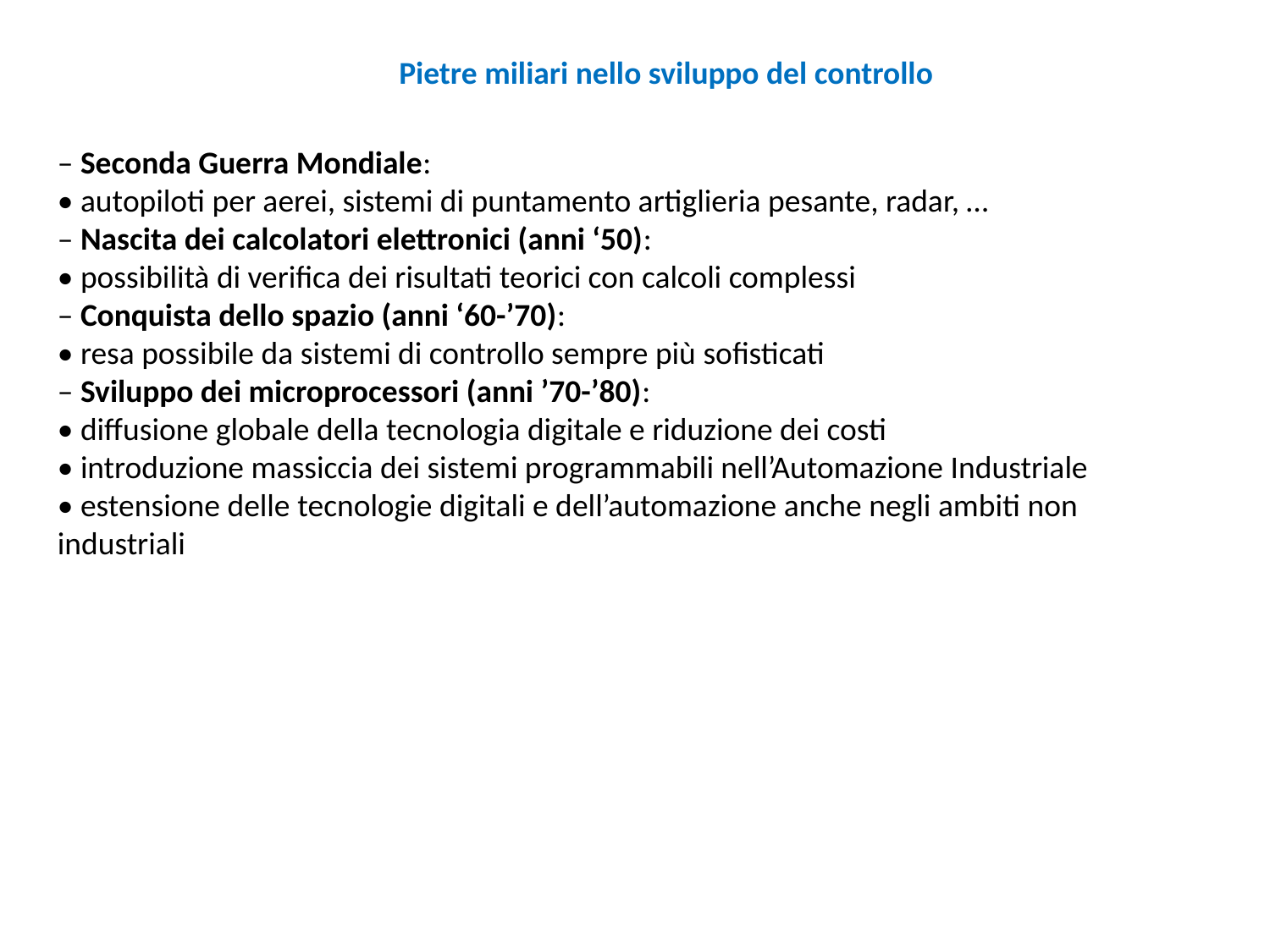

Pietre miliari nello sviluppo del controllo
– Seconda Guerra Mondiale:
• autopiloti per aerei, sistemi di puntamento artiglieria pesante, radar, …
– Nascita dei calcolatori elettronici (anni ‘50):
• possibilità di verifica dei risultati teorici con calcoli complessi
– Conquista dello spazio (anni ‘60-’70):
• resa possibile da sistemi di controllo sempre più sofisticati
– Sviluppo dei microprocessori (anni ’70-’80):
• diffusione globale della tecnologia digitale e riduzione dei costi
• introduzione massiccia dei sistemi programmabili nell’Automazione Industriale
• estensione delle tecnologie digitali e dell’automazione anche negli ambiti non
industriali